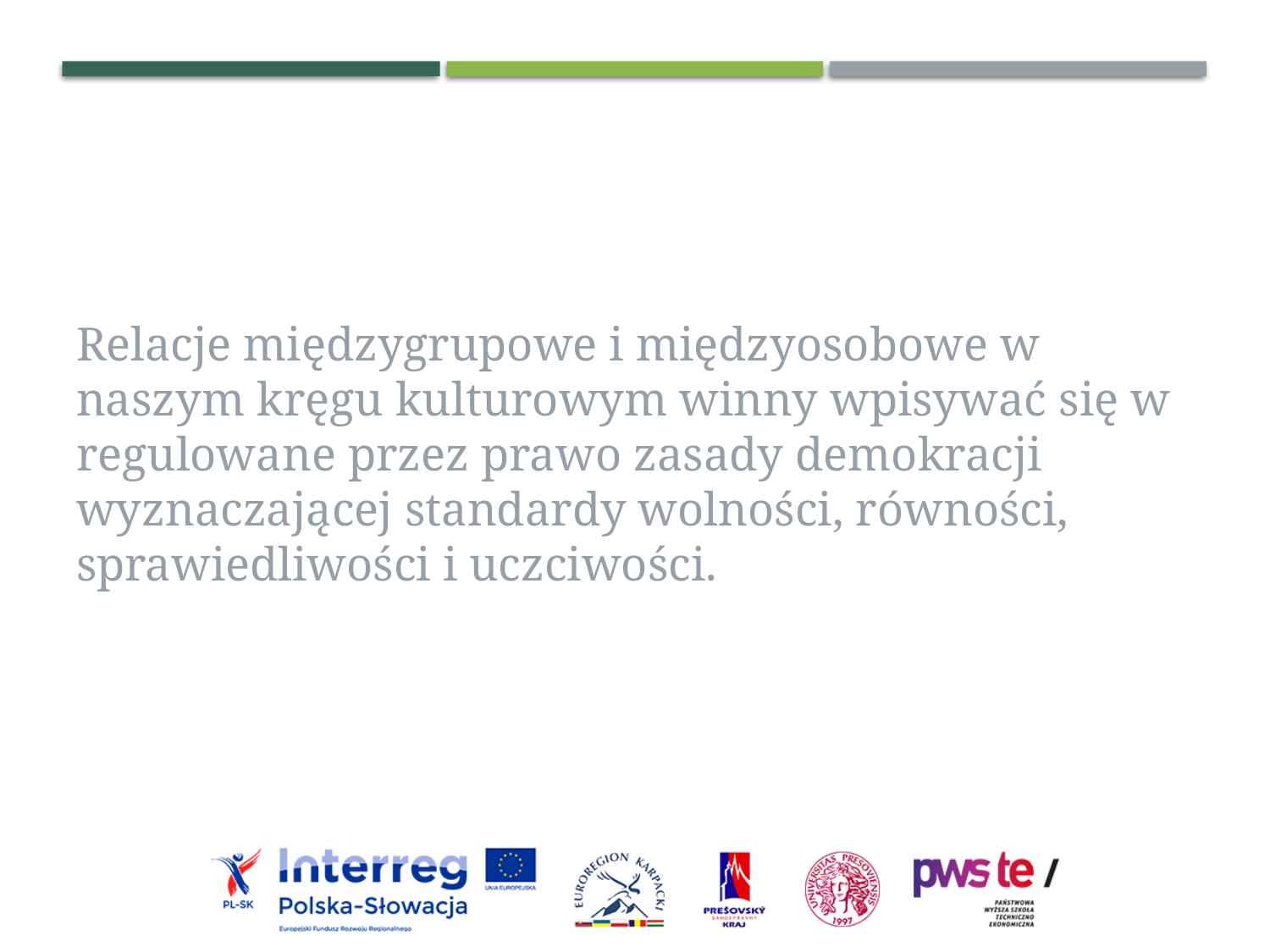

Relacje międzygrupowe i międzyosobowe w naszym kręgu kulturowym winny wpisywać się w regulowane przez prawo zasady demokracji wyznaczającej standardy wolności, równości, sprawiedliwości i uczciwości.